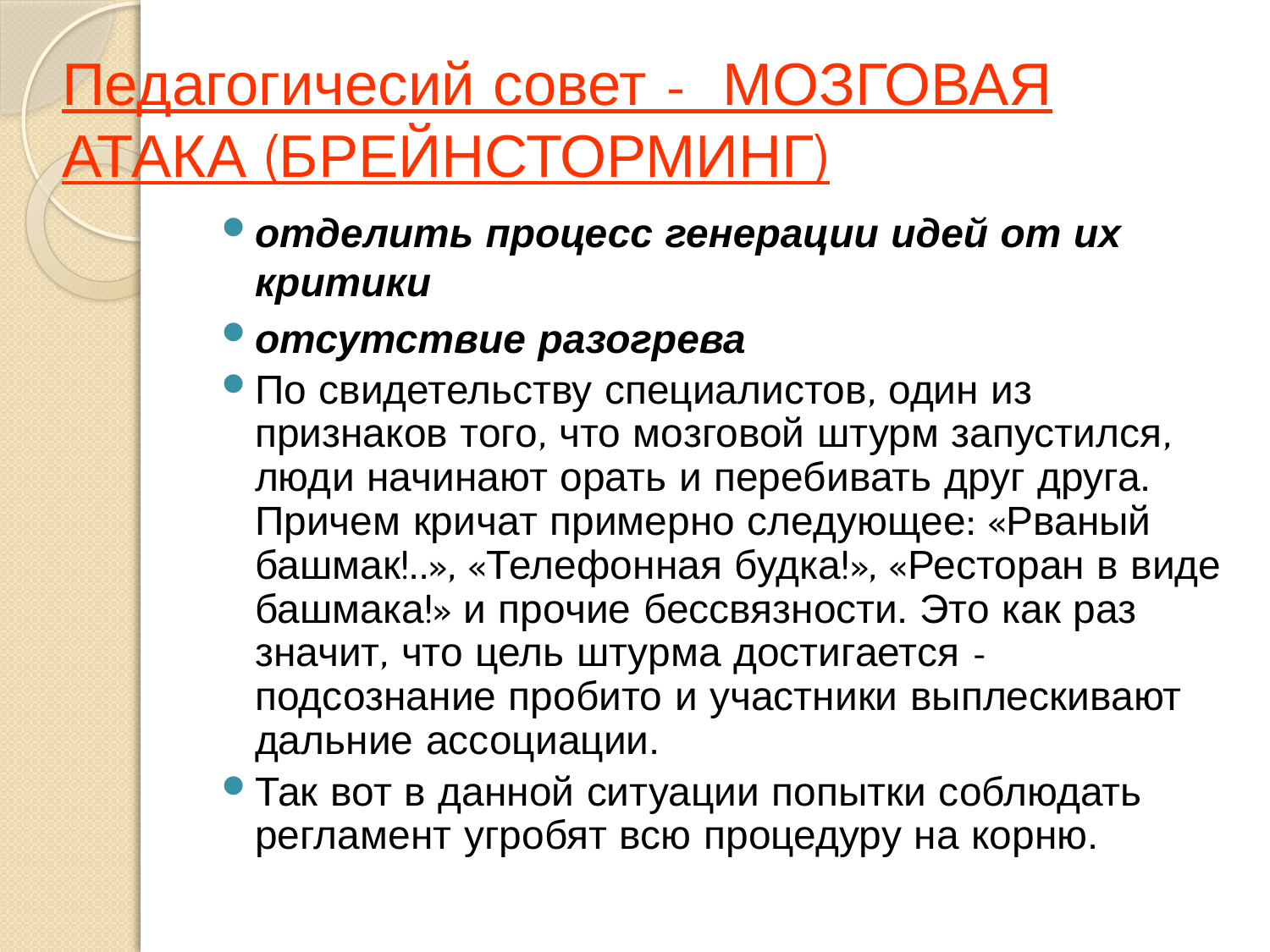

# Педагогичесий совет -  МОЗГОВАЯ АТАКА (БРЕЙНСТОРМИНГ)
отделить процесс генерации идей от их критики
отсутствие разогрева
По свидетельству специалистов, один из признаков того, что мозговой штурм запустился, люди начинают орать и перебивать друг друга. Причем кричат примерно следующее: «Рваный башмак!..», «Телефонная будка!», «Ресторан в виде башмака!» и прочие бессвязности. Это как раз значит, что цель штурма достигается - подсознание пробито и участники выплескивают дальние ассоциации.
Так вот в данной ситуации попытки соблюдать регламент угробят всю процедуру на корню.